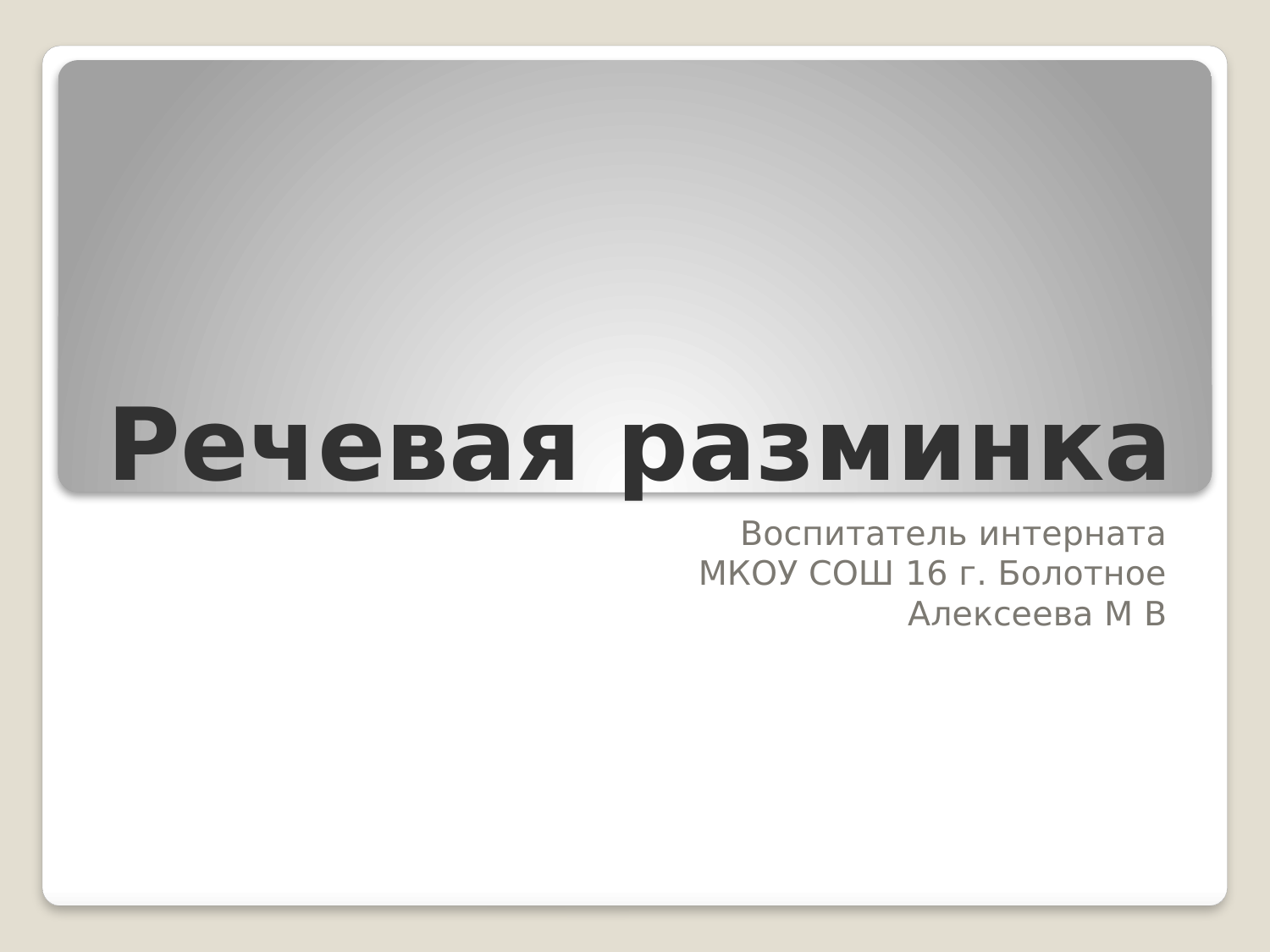

# Речевая разминка
Воспитатель интерната
МКОУ СОШ 16 г. Болотное
Алексеева М В